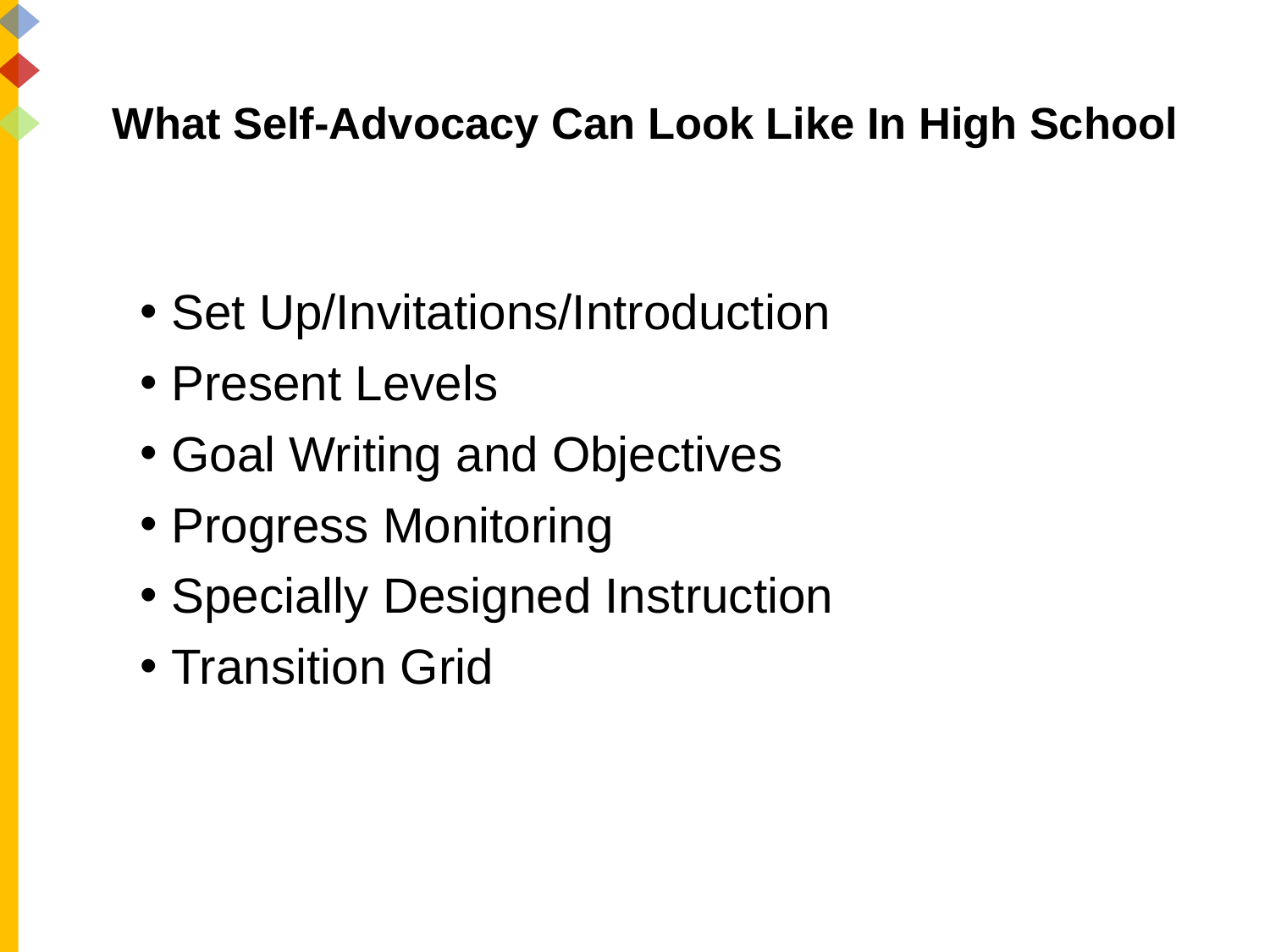

# What Self-Advocacy Can Look Like In High School
Set Up/Invitations/Introduction
Present Levels
Goal Writing and Objectives
Progress Monitoring
Specially Designed Instruction
Transition Grid